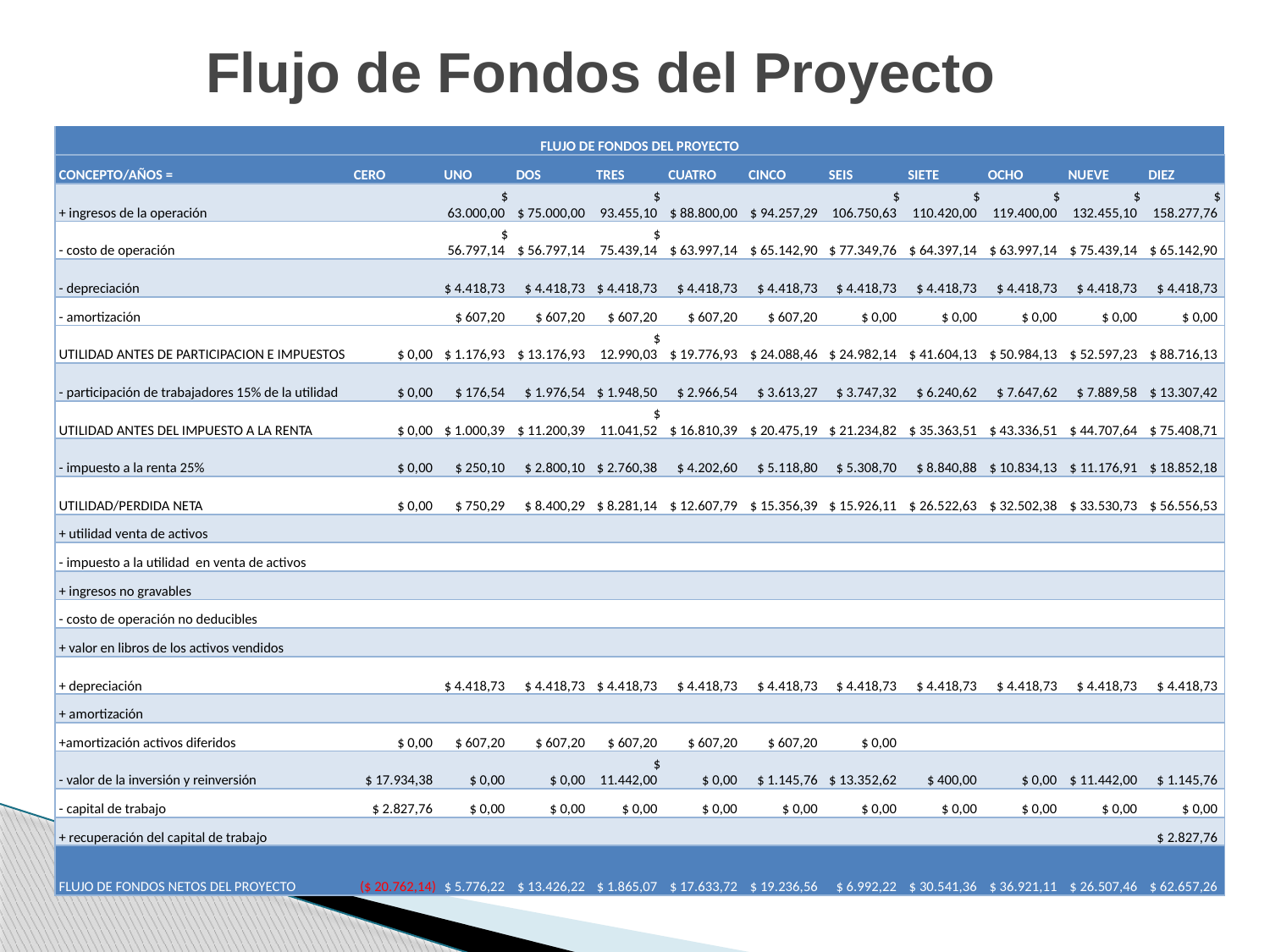

# Flujo de Fondos del Proyecto
| FLUJO DE FONDOS DEL PROYECTO |  |  |  |  |  |  |  |  |  |  |  |
| --- | --- | --- | --- | --- | --- | --- | --- | --- | --- | --- | --- |
| CONCEPTO/AÑOS = | CERO | UNO | DOS | TRES | CUATRO | CINCO | SEIS | SIETE | OCHO | NUEVE | DIEZ |
| + ingresos de la operación |  | $ 63.000,00 | $ 75.000,00 | $ 93.455,10 | $ 88.800,00 | $ 94.257,29 | $ 106.750,63 | $ 110.420,00 | $ 119.400,00 | $ 132.455,10 | $ 158.277,76 |
| - costo de operación |  | $ 56.797,14 | $ 56.797,14 | $ 75.439,14 | $ 63.997,14 | $ 65.142,90 | $ 77.349,76 | $ 64.397,14 | $ 63.997,14 | $ 75.439,14 | $ 65.142,90 |
| - depreciación |  | $ 4.418,73 | $ 4.418,73 | $ 4.418,73 | $ 4.418,73 | $ 4.418,73 | $ 4.418,73 | $ 4.418,73 | $ 4.418,73 | $ 4.418,73 | $ 4.418,73 |
| - amortización |  | $ 607,20 | $ 607,20 | $ 607,20 | $ 607,20 | $ 607,20 | $ 0,00 | $ 0,00 | $ 0,00 | $ 0,00 | $ 0,00 |
| UTILIDAD ANTES DE PARTICIPACION E IMPUESTOS | $ 0,00 | $ 1.176,93 | $ 13.176,93 | $ 12.990,03 | $ 19.776,93 | $ 24.088,46 | $ 24.982,14 | $ 41.604,13 | $ 50.984,13 | $ 52.597,23 | $ 88.716,13 |
| - participación de trabajadores 15% de la utilidad | $ 0,00 | $ 176,54 | $ 1.976,54 | $ 1.948,50 | $ 2.966,54 | $ 3.613,27 | $ 3.747,32 | $ 6.240,62 | $ 7.647,62 | $ 7.889,58 | $ 13.307,42 |
| UTILIDAD ANTES DEL IMPUESTO A LA RENTA | $ 0,00 | $ 1.000,39 | $ 11.200,39 | $ 11.041,52 | $ 16.810,39 | $ 20.475,19 | $ 21.234,82 | $ 35.363,51 | $ 43.336,51 | $ 44.707,64 | $ 75.408,71 |
| - impuesto a la renta 25% | $ 0,00 | $ 250,10 | $ 2.800,10 | $ 2.760,38 | $ 4.202,60 | $ 5.118,80 | $ 5.308,70 | $ 8.840,88 | $ 10.834,13 | $ 11.176,91 | $ 18.852,18 |
| UTILIDAD/PERDIDA NETA | $ 0,00 | $ 750,29 | $ 8.400,29 | $ 8.281,14 | $ 12.607,79 | $ 15.356,39 | $ 15.926,11 | $ 26.522,63 | $ 32.502,38 | $ 33.530,73 | $ 56.556,53 |
| + utilidad venta de activos |  |  |  |  |  |  |  |  |  |  |  |
| - impuesto a la utilidad en venta de activos |  |  |  |  |  |  |  |  |  |  |  |
| + ingresos no gravables |  |  |  |  |  |  |  |  |  |  |  |
| - costo de operación no deducibles |  |  |  |  |  |  |  |  |  |  |  |
| + valor en libros de los activos vendidos |  |  |  |  |  |  |  |  |  |  |  |
| + depreciación |  | $ 4.418,73 | $ 4.418,73 | $ 4.418,73 | $ 4.418,73 | $ 4.418,73 | $ 4.418,73 | $ 4.418,73 | $ 4.418,73 | $ 4.418,73 | $ 4.418,73 |
| + amortización |  |  |  |  |  |  |  |  |  |  |  |
| +amortización activos diferidos | $ 0,00 | $ 607,20 | $ 607,20 | $ 607,20 | $ 607,20 | $ 607,20 | $ 0,00 |  |  |  |  |
| - valor de la inversión y reinversión | $ 17.934,38 | $ 0,00 | $ 0,00 | $ 11.442,00 | $ 0,00 | $ 1.145,76 | $ 13.352,62 | $ 400,00 | $ 0,00 | $ 11.442,00 | $ 1.145,76 |
| - capital de trabajo | $ 2.827,76 | $ 0,00 | $ 0,00 | $ 0,00 | $ 0,00 | $ 0,00 | $ 0,00 | $ 0,00 | $ 0,00 | $ 0,00 | $ 0,00 |
| + recuperación del capital de trabajo |  |  |  |  |  |  |  |  |  |  | $ 2.827,76 |
| FLUJO DE FONDOS NETOS DEL PROYECTO | ($ 20.762,14) | $ 5.776,22 | $ 13.426,22 | $ 1.865,07 | $ 17.633,72 | $ 19.236,56 | $ 6.992,22 | $ 30.541,36 | $ 36.921,11 | $ 26.507,46 | $ 62.657,26 |